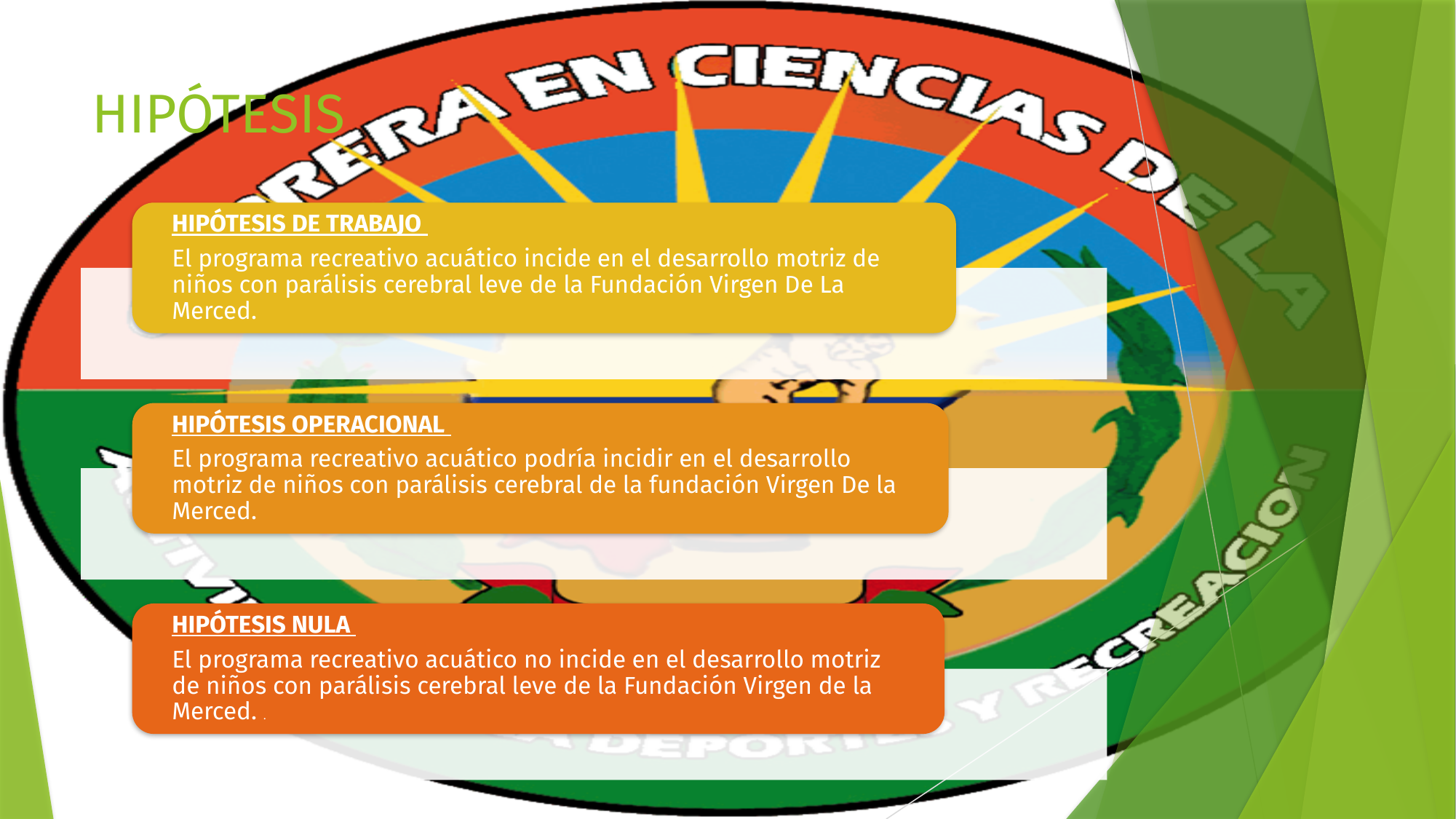

# HIPÓTESIS
HIPÓTESIS DE TRABAJO
El programa recreativo acuático incide en el desarrollo motriz de niños con parálisis cerebral leve de la Fundación Virgen De La Merced.
HIPÓTESIS OPERACIONAL
El programa recreativo acuático podría incidir en el desarrollo motriz de niños con parálisis cerebral de la fundación Virgen De la Merced.
HIPÓTESIS NULA
El programa recreativo acuático no incide en el desarrollo motriz de niños con parálisis cerebral leve de la Fundación Virgen de la Merced. .